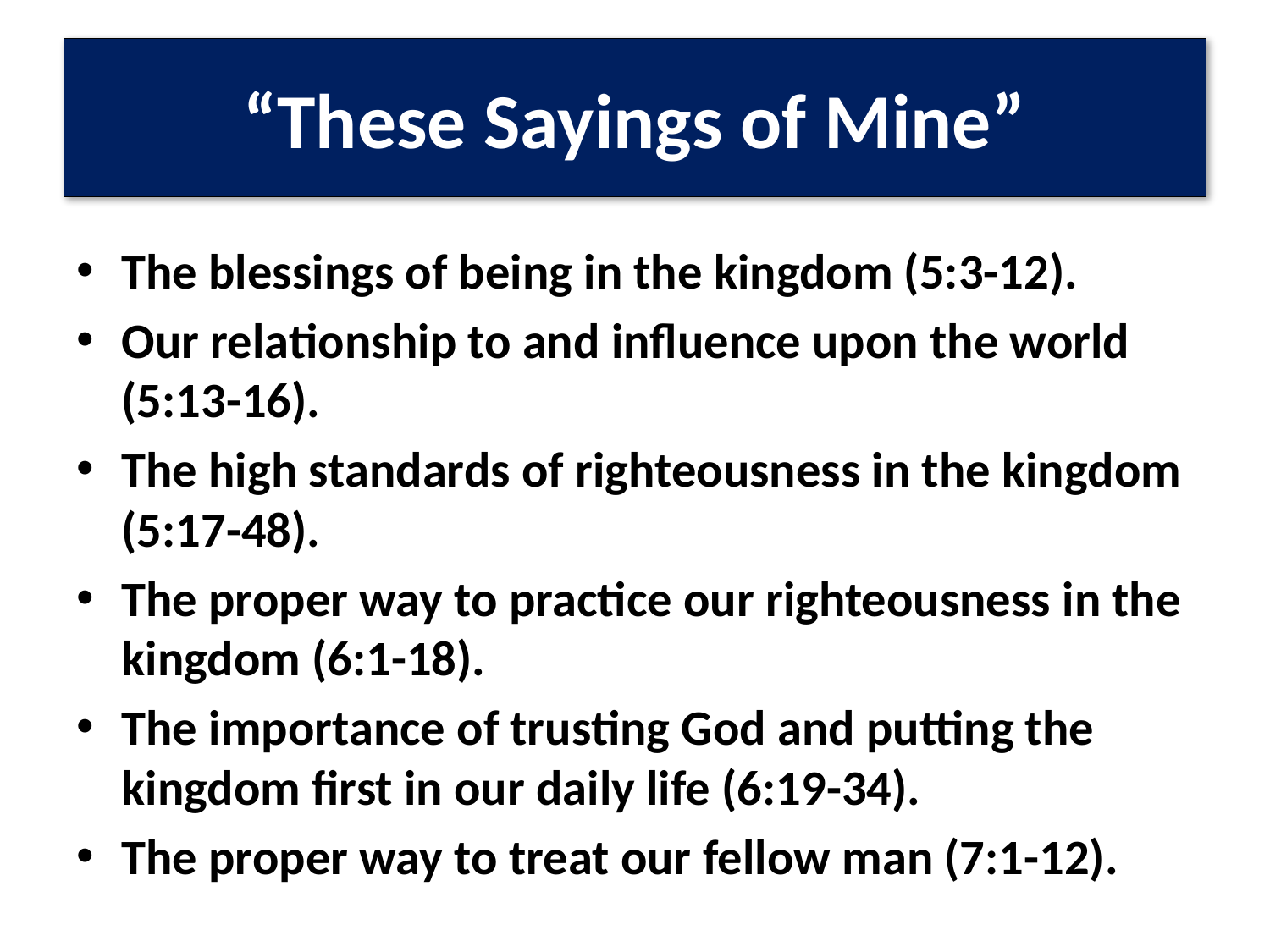

# “These Sayings of Mine”
The blessings of being in the kingdom (5:3-12).
Our relationship to and influence upon the world (5:13-16).
The high standards of righteousness in the kingdom (5:17-48).
The proper way to practice our righteousness in the kingdom (6:1-18).
The importance of trusting God and putting the kingdom first in our daily life (6:19-34).
The proper way to treat our fellow man (7:1-12).